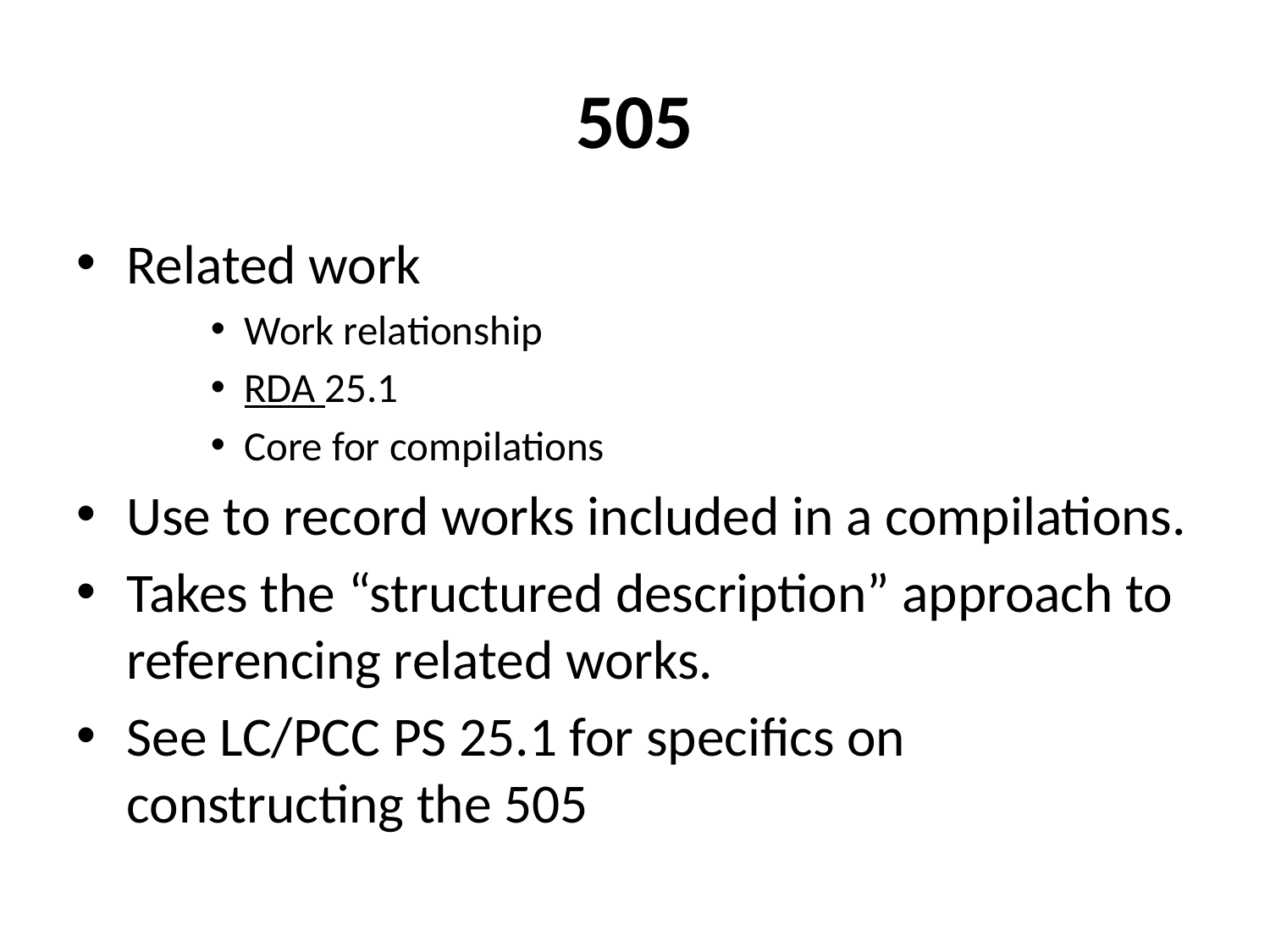

# 505
Related work
Work relationship
RDA 25.1
Core for compilations
Use to record works included in a compilations.
Takes the “structured description” approach to referencing related works.
See LC/PCC PS 25.1 for specifics on constructing the 505